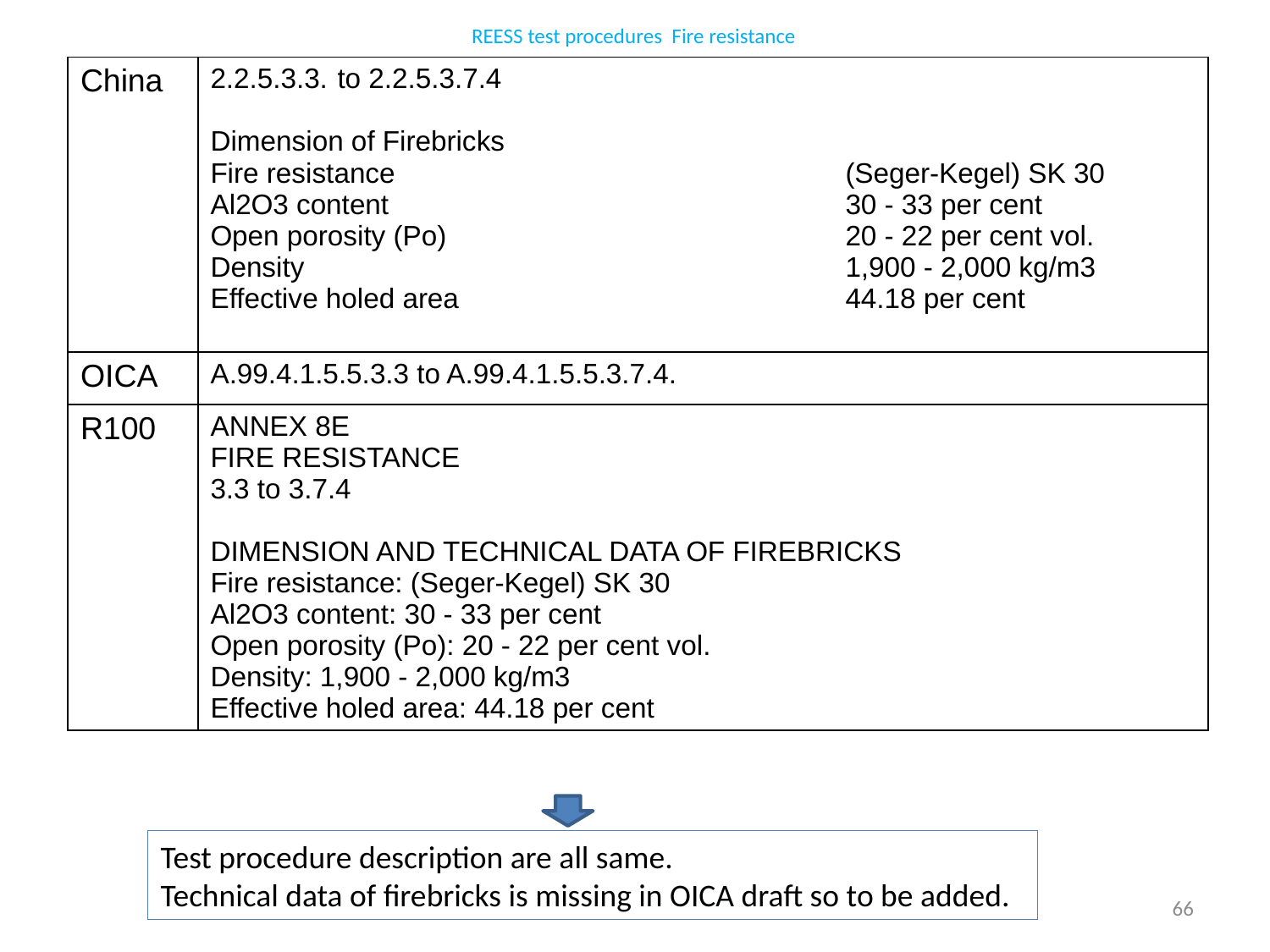

REESS test procedures  Fire resistance
| China | 2.2.5.3.3. to 2.2.5.3.7.4 Dimension of Firebricks Fire resistance (Seger-Kegel) SK 30 Al2O3 content 30 - 33 per cent Open porosity (Po) 20 - 22 per cent vol. Density 1,900 - 2,000 kg/m3 Effective holed area 44.18 per cent |
| --- | --- |
| OICA | A.99.4.1.5.5.3.3 to A.99.4.1.5.5.3.7.4. |
| R100 | ANNEX 8E FIRE RESISTANCE 3.3 to 3.7.4 DIMENSION AND TECHNICAL DATA OF FIREBRICKS Fire resistance: (Seger-Kegel) SK 30 Al2O3 content: 30 - 33 per cent Open porosity (Po): 20 - 22 per cent vol. Density: 1,900 - 2,000 kg/m3 Effective holed area: 44.18 per cent |

Test procedure description are all same.
Technical data of firebricks is missing in OICA draft so to be added.
66